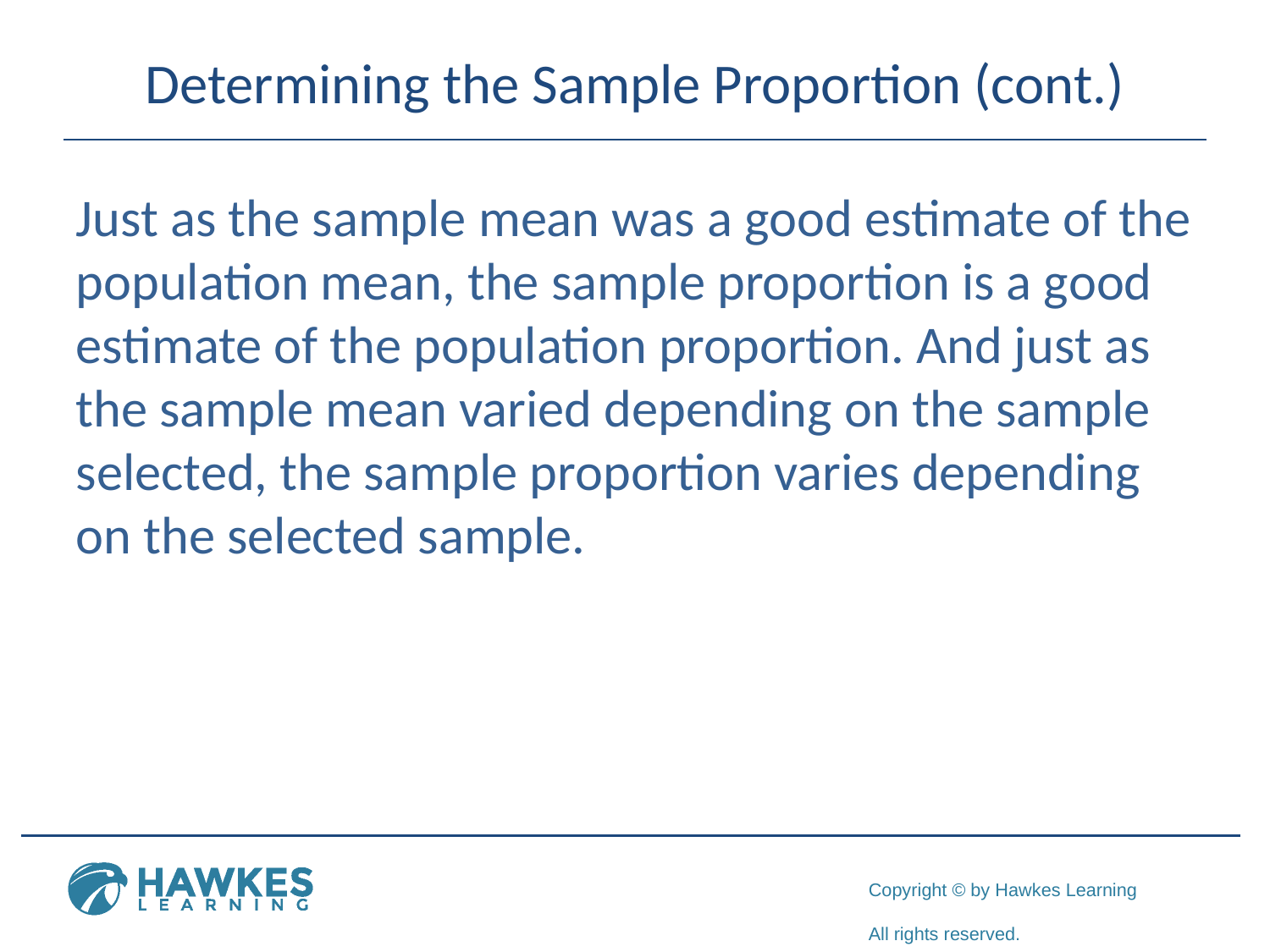

# Determining the Sample Proportion (cont.)
Just as the sample mean was a good estimate of the population mean, the sample proportion is a good estimate of the population proportion. And just as the sample mean varied depending on the sample selected, the sample proportion varies depending on the selected sample.